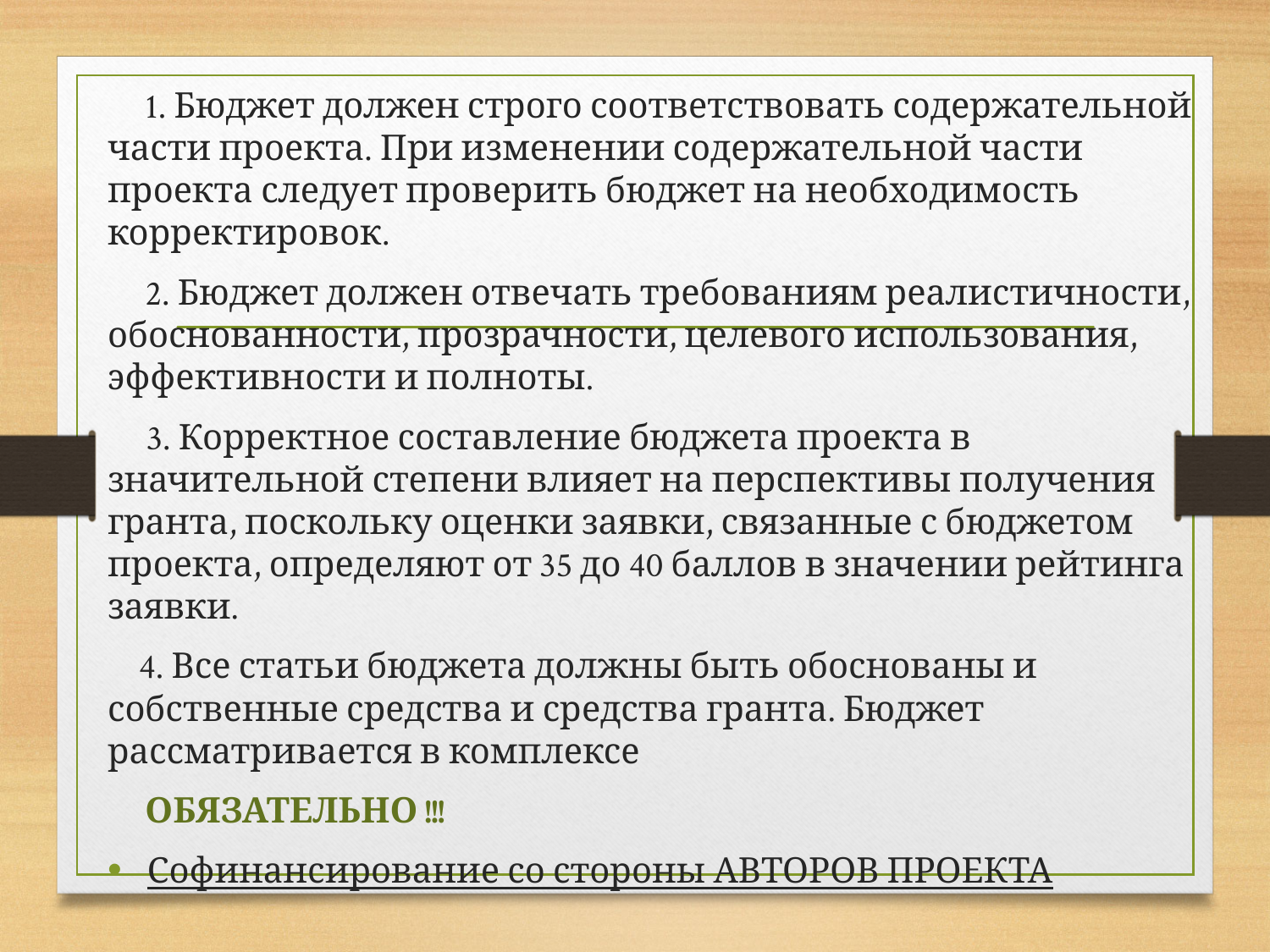

1. Бюджет должен строго соответствовать содержательной части проекта. При изменении содержательной части проекта следует проверить бюджет на необходимость корректировок.
2. Бюджет должен отвечать требованиям реалистичности, обоснованности, прозрачности, целевого использования, эффективности и полноты.
     3. Корректное составление бюджета проекта в значительной степени влияет на перспективы получения гранта, поскольку оценки заявки, связанные с бюджетом проекта, определяют от 35 до 40 баллов в значении рейтинга заявки.
    4. Все статьи бюджета должны быть обоснованы и собственные средства и средства гранта. Бюджет рассматривается в комплексе
ОБЯЗАТЕЛЬНО !!!
Софинансирование со стороны АВТОРОВ ПРОЕКТА